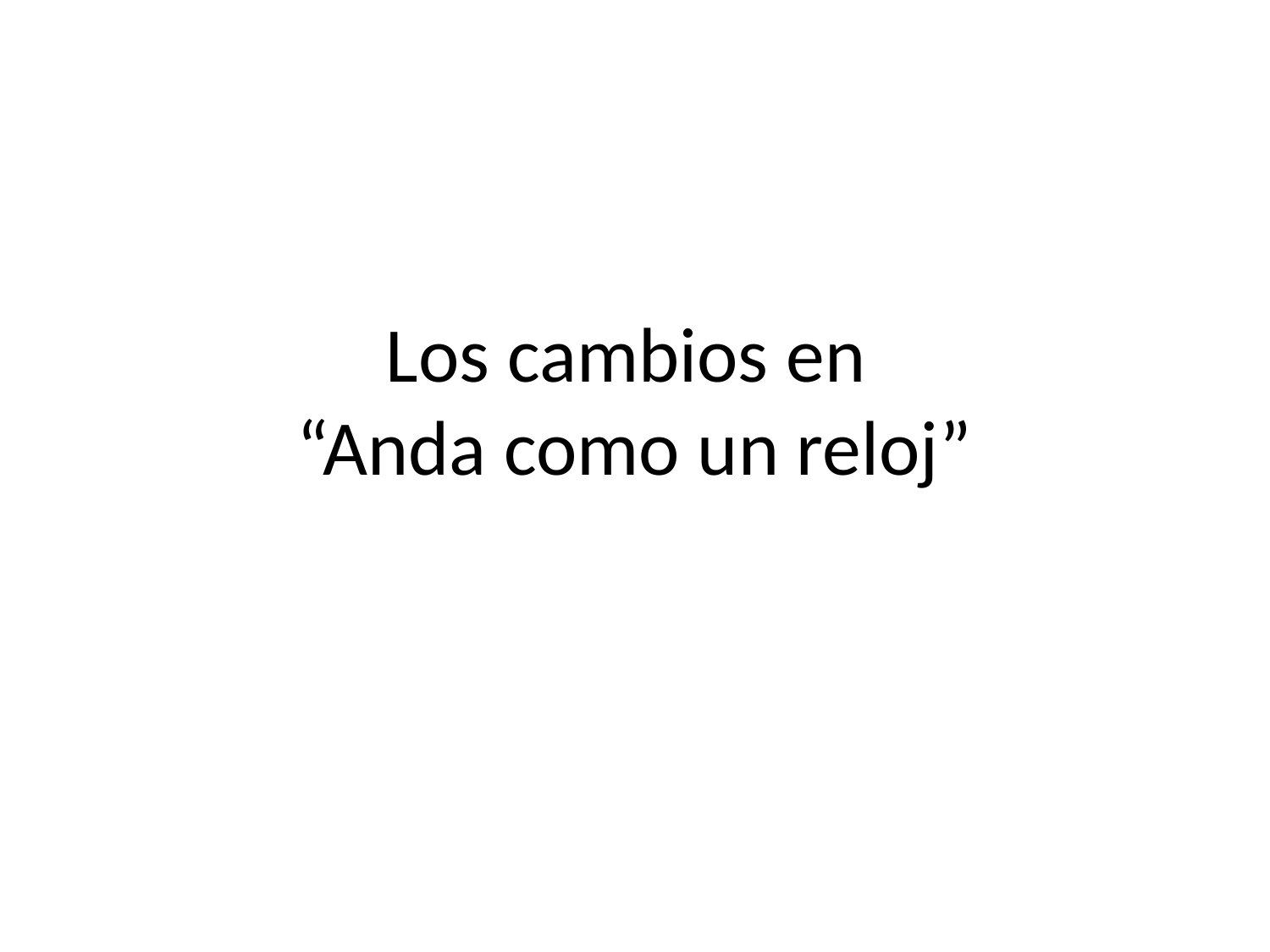

# Los cambios en “Anda como un reloj”